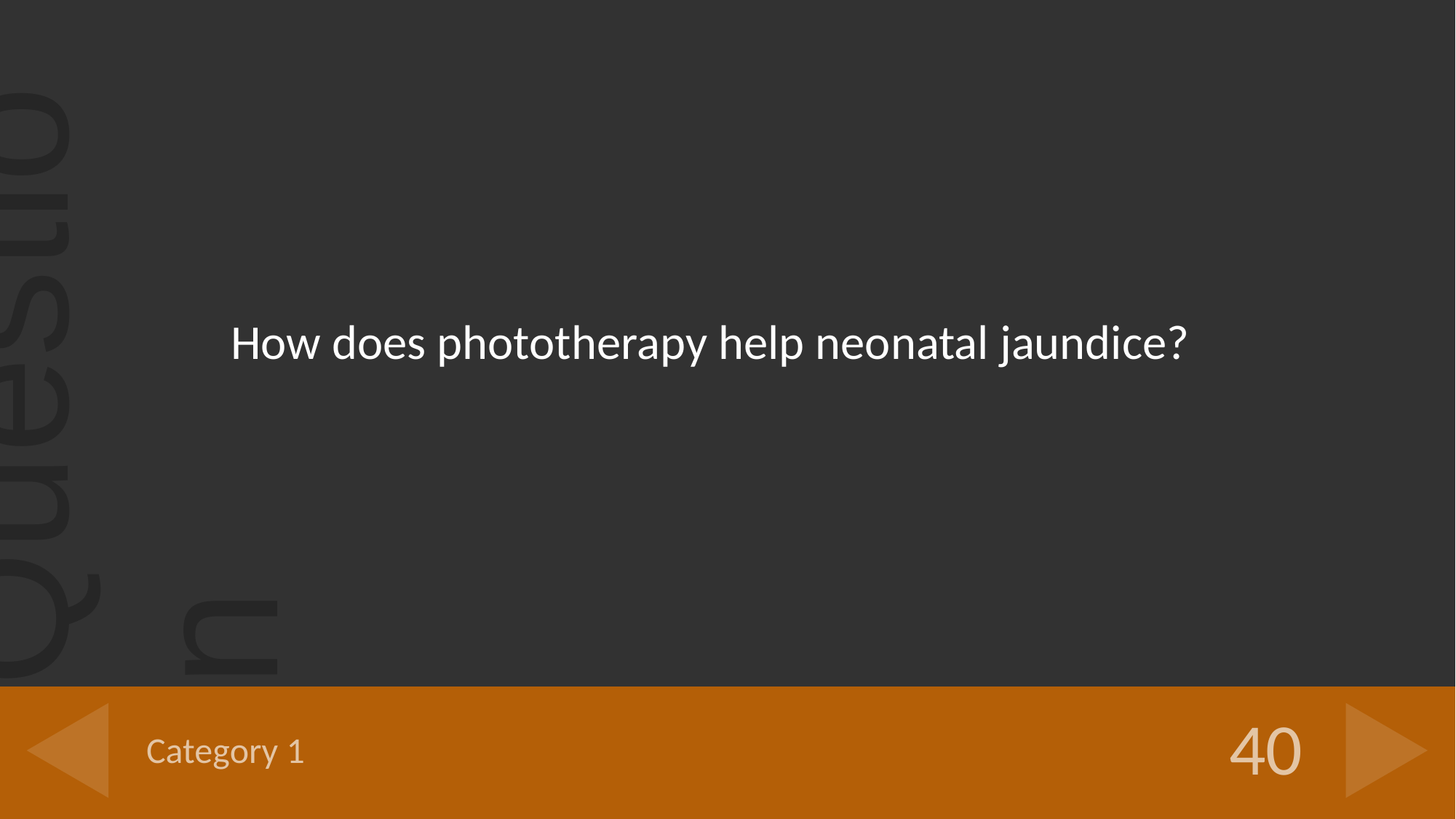

How does phototherapy help neonatal jaundice?
# Category 1
40